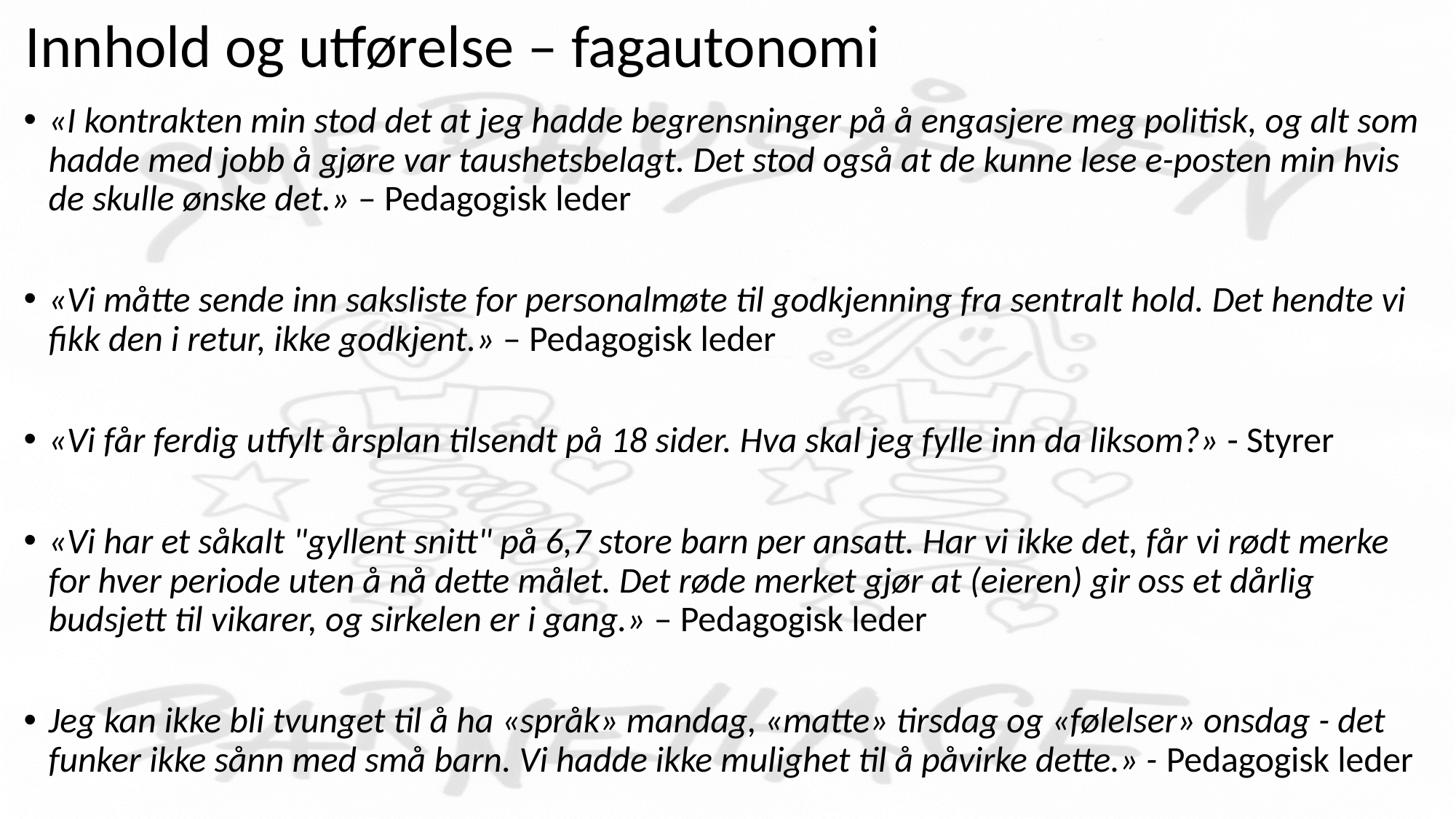

# Innhold og utførelse – fagautonomi
«I kontrakten min stod det at jeg hadde begrensninger på å engasjere meg politisk, og alt som hadde med jobb å gjøre var taushetsbelagt. Det stod også at de kunne lese e-posten min hvis de skulle ønske det.» – Pedagogisk leder

«Vi måtte sende inn saksliste for personalmøte til godkjenning fra sentralt hold. Det hendte vi fikk den i retur, ikke godkjent.» – Pedagogisk leder

«Vi får ferdig utfylt årsplan tilsendt på 18 sider. Hva skal jeg fylle inn da liksom?» - Styrer

«Vi har et såkalt "gyllent snitt" på 6,7 store barn per ansatt. Har vi ikke det, får vi rødt merke for hver periode uten å nå dette målet. Det røde merket gjør at (eieren) gir oss et dårlig budsjett til vikarer, og sirkelen er i gang.» – Pedagogisk leder

Jeg kan ikke bli tvunget til å ha «språk» mandag, «matte» tirsdag og «følelser» onsdag - det funker ikke sånn med små barn. Vi hadde ikke mulighet til å påvirke dette.» - Pedagogisk leder